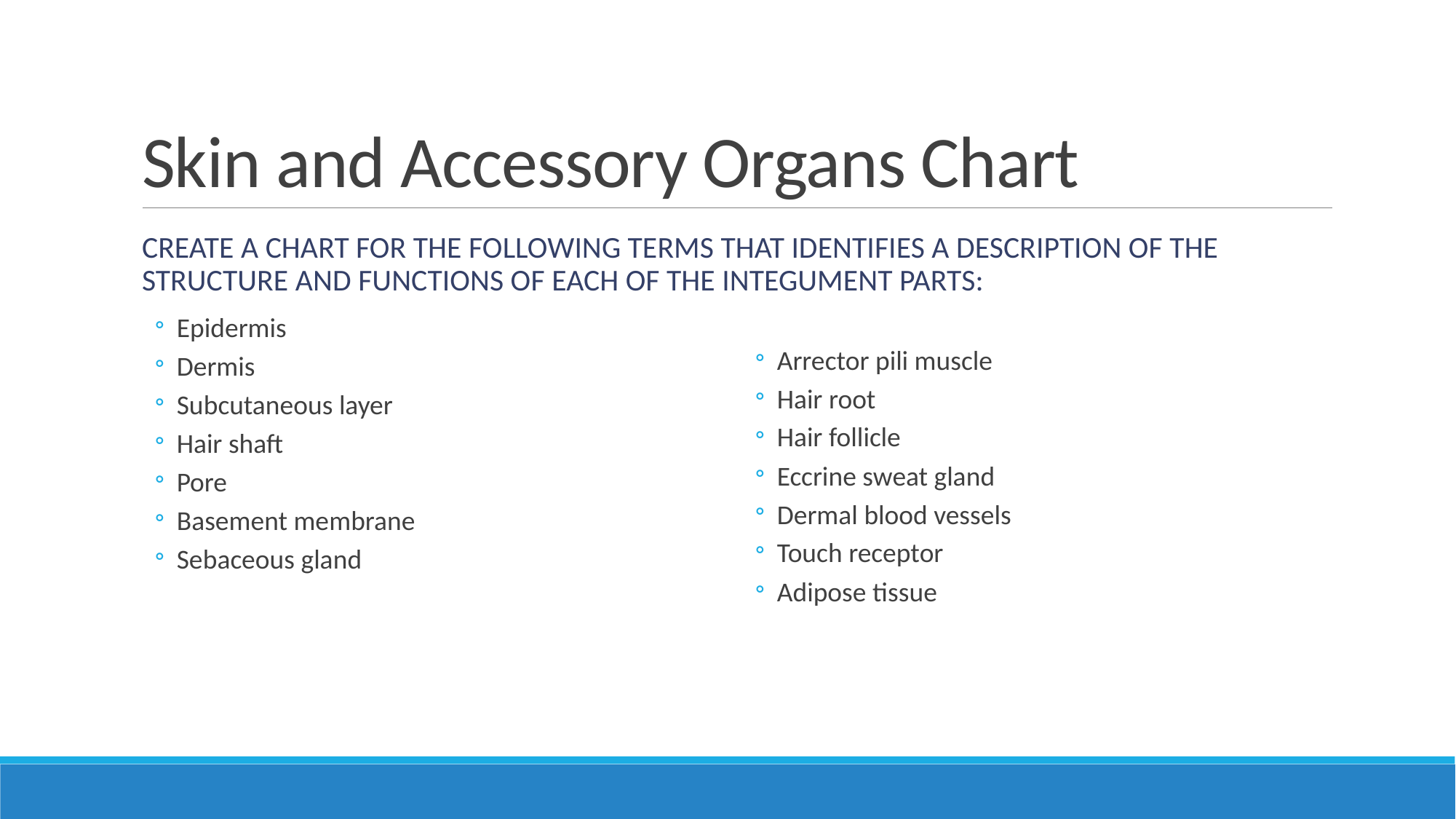

# Skin and Accessory Organs Chart
Create a chart for the following terms that identifies a description of the structure and functions of each of the integument parts:
Epidermis
Dermis
Subcutaneous layer
Hair shaft
Pore
Basement membrane
Sebaceous gland

Arrector pili muscle
Hair root
Hair follicle
Eccrine sweat gland
Dermal blood vessels
Touch receptor
Adipose tissue